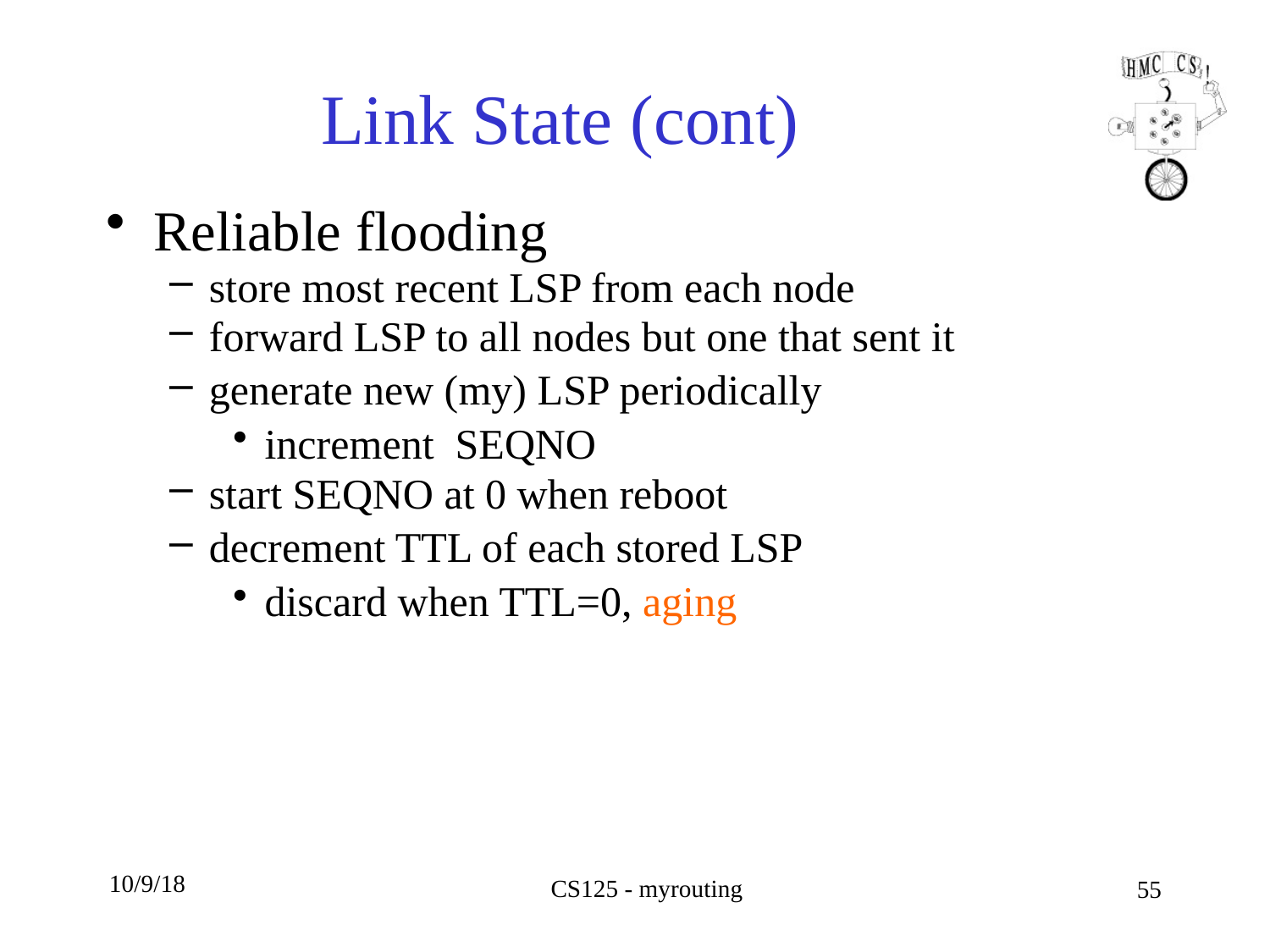

# Link State (cont)
Reliable flooding
store most recent LSP from each node
forward LSP to all nodes but one that sent it
generate new (my) LSP periodically
increment  SEQNO
start SEQNO at 0 when reboot
decrement TTL of each stored LSP
discard when TTL=0, aging
10/9/18
CS125 - myrouting
55